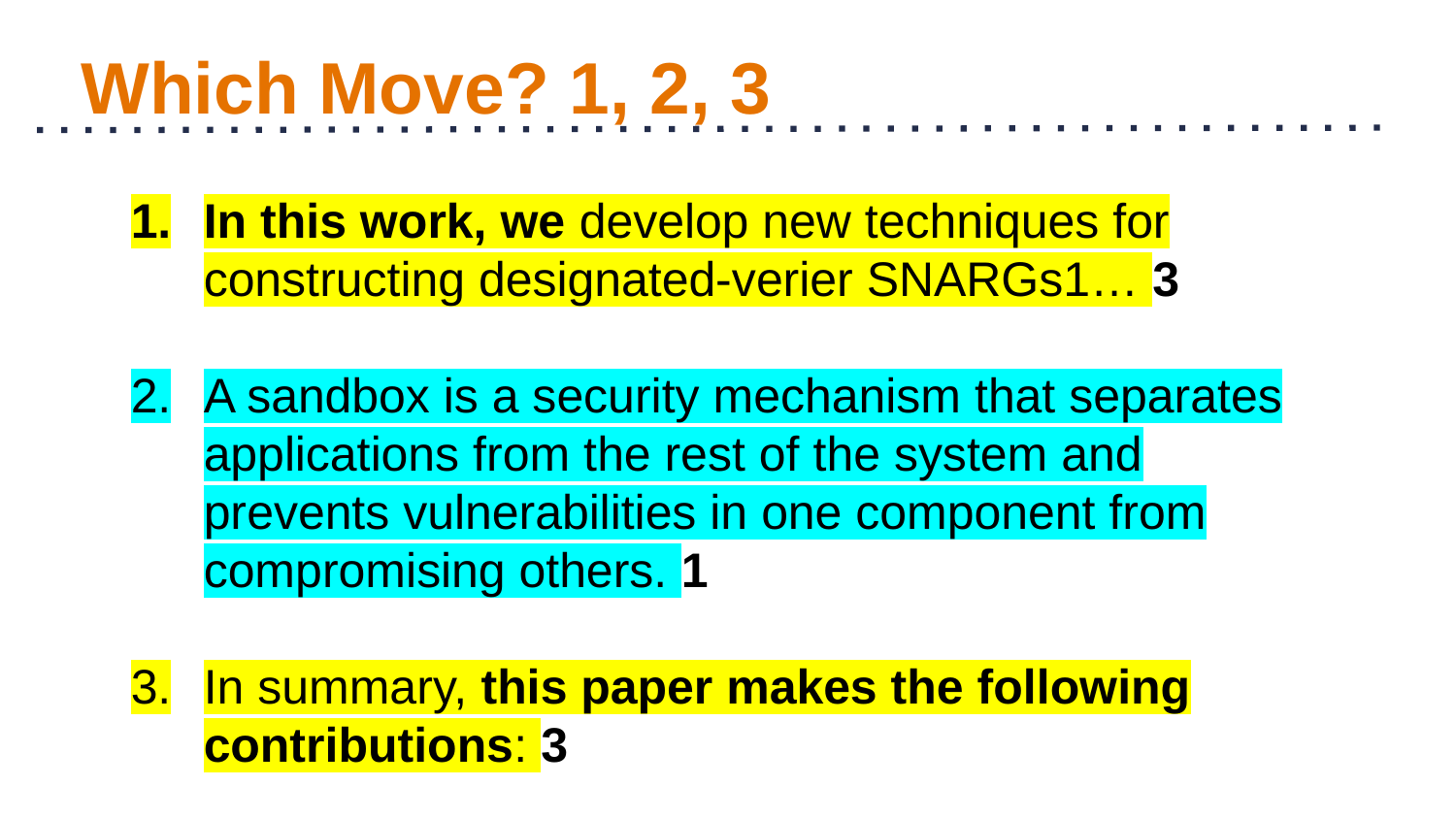

# Which Move? 1, 2, 3
In this work, we develop new techniques for constructing designated-verier SNARGs1… 3

A sandbox is a security mechanism that separates applications from the rest of the system and prevents vulnerabilities in one component from compromising others. 1

In summary, this paper makes the following contributions: 3